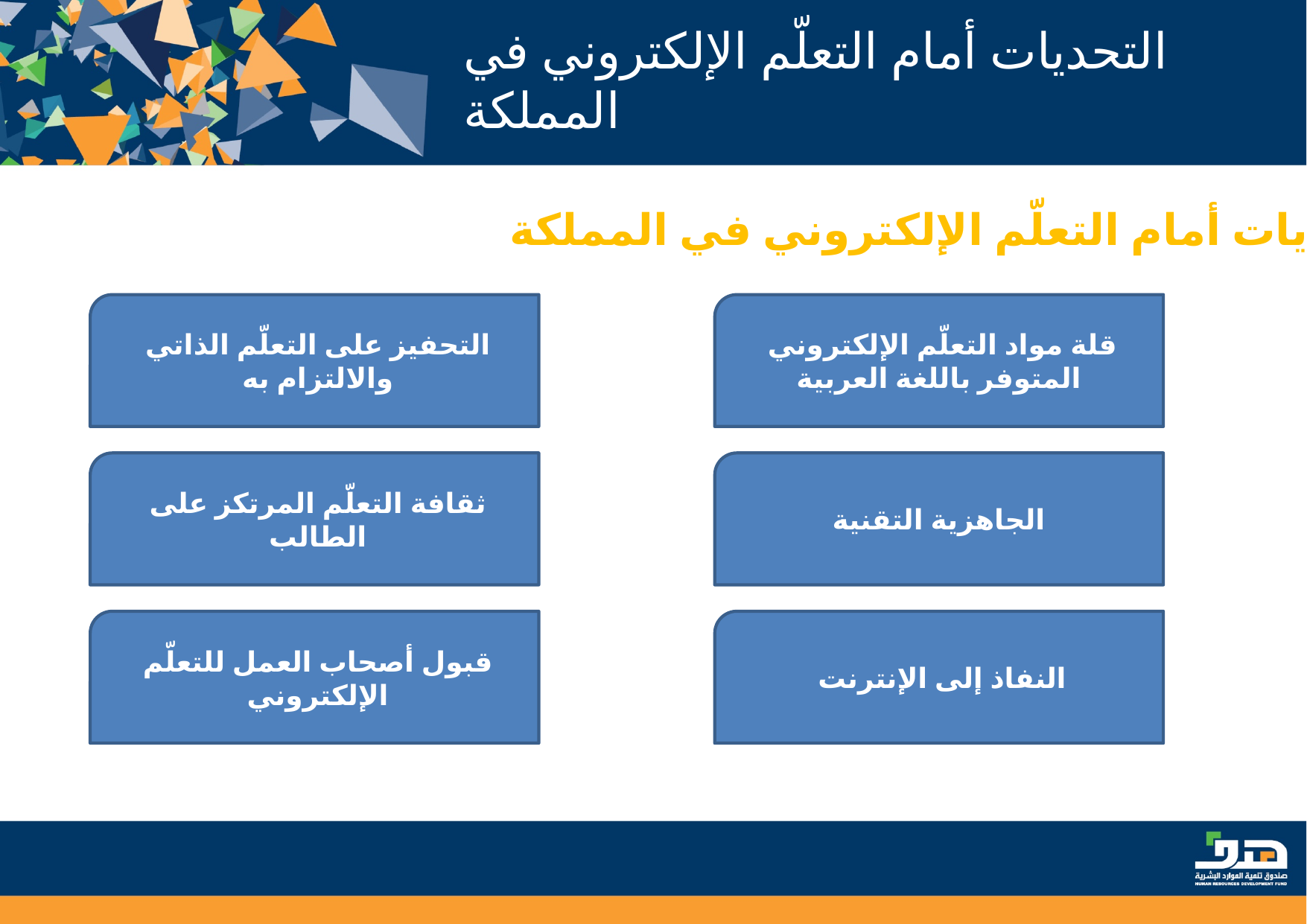

التحديات أمام التعلّم الإلكتروني في المملكة
التحديات أمام التعلّم الإلكتروني في المملكة
قلة مواد التعلّم الإلكتروني المتوفر باللغة العربية
التحفيز على التعلّم الذاتي والالتزام به
الجاهزية التقنية
ثقافة التعلّم المرتكز على الطالب
النفاذ إلى الإنترنت
قبول أصحاب العمل للتعلّم الإلكتروني